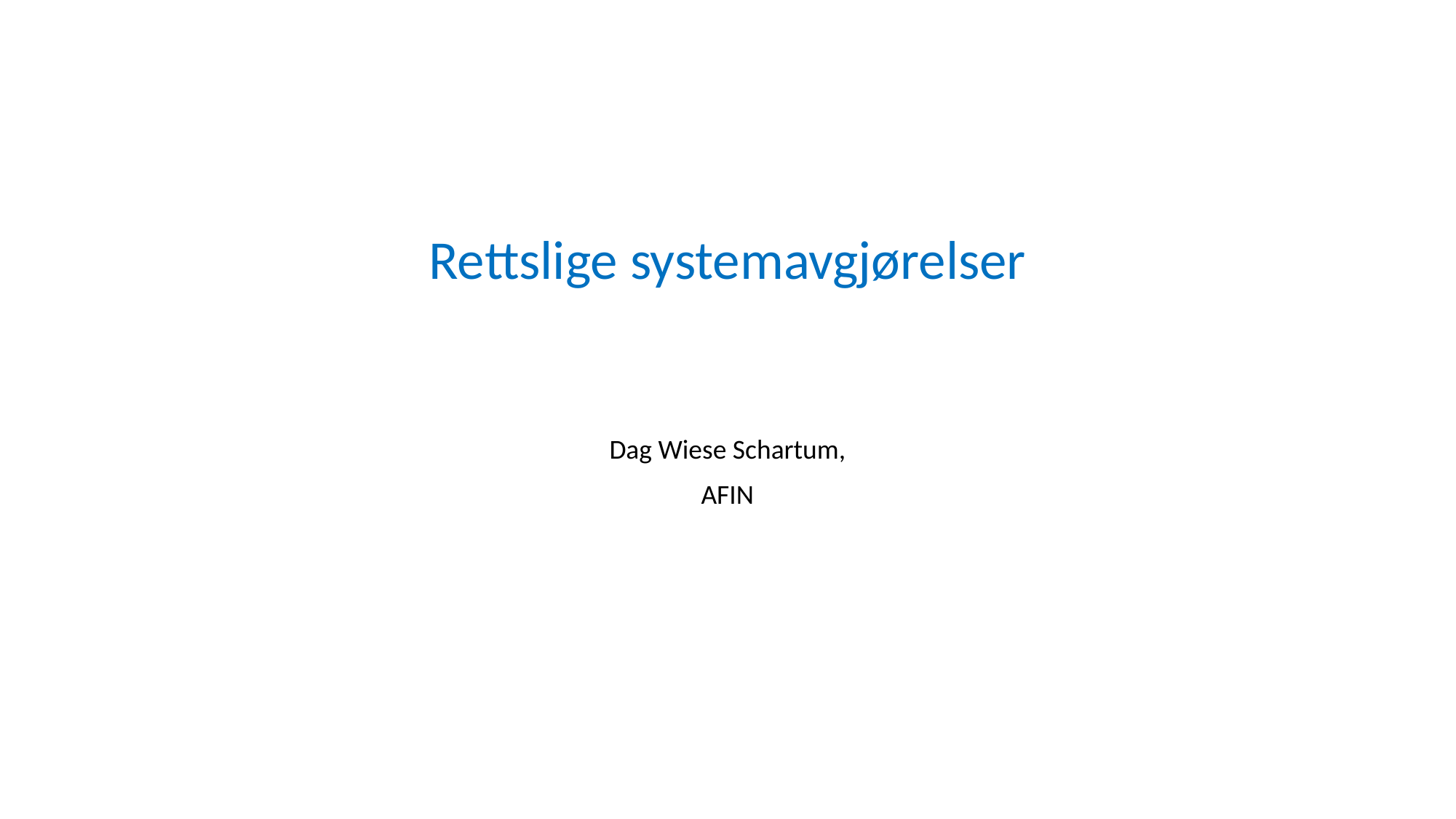

# Rettslige systemavgjørelser
Dag Wiese Schartum,
AFIN